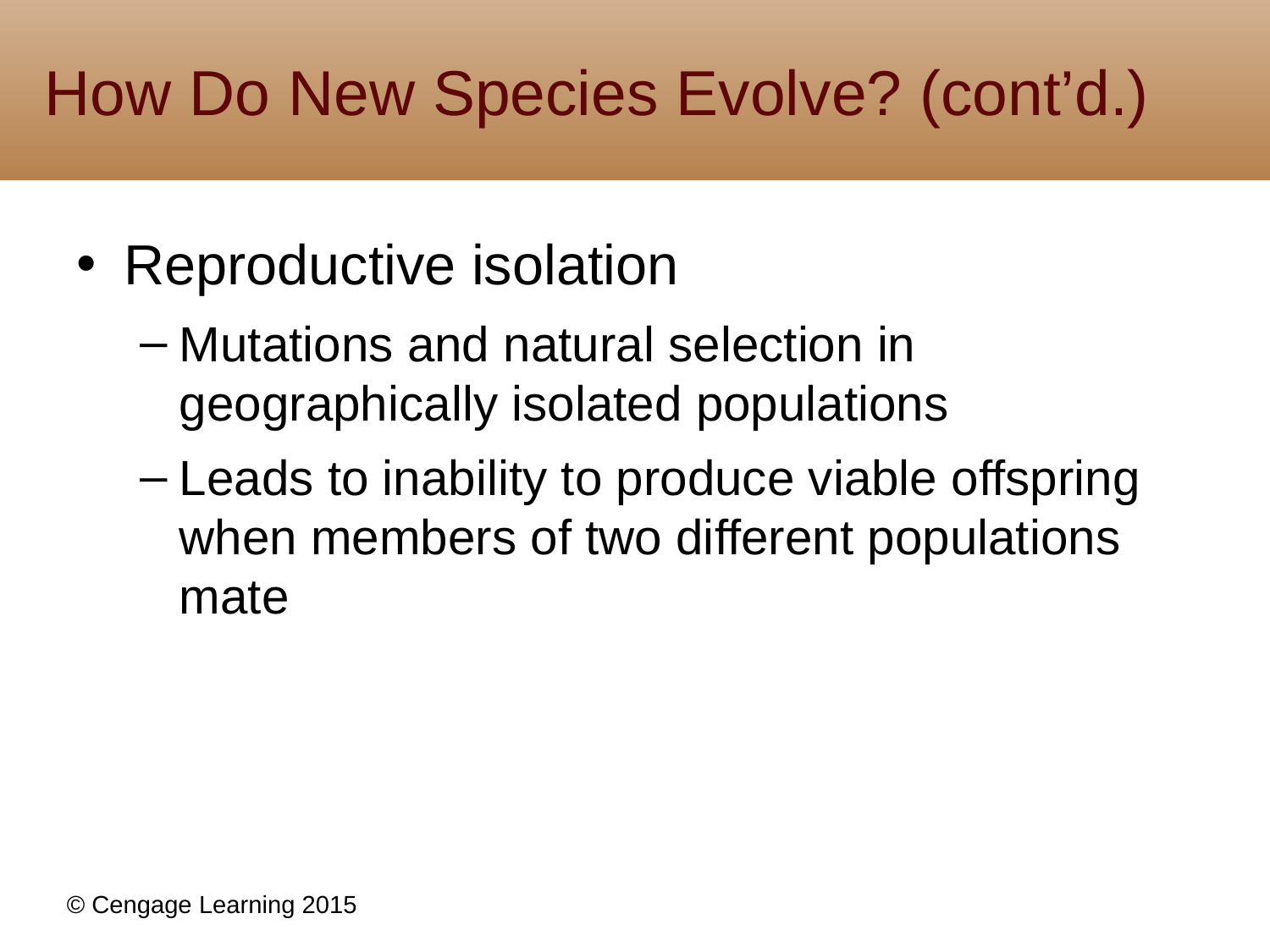

# How Do New Species Evolve? (cont’d.)
Reproductive isolation
Mutations and natural selection in geographically isolated populations
Leads to inability to produce viable offspring when members of two different populations mate